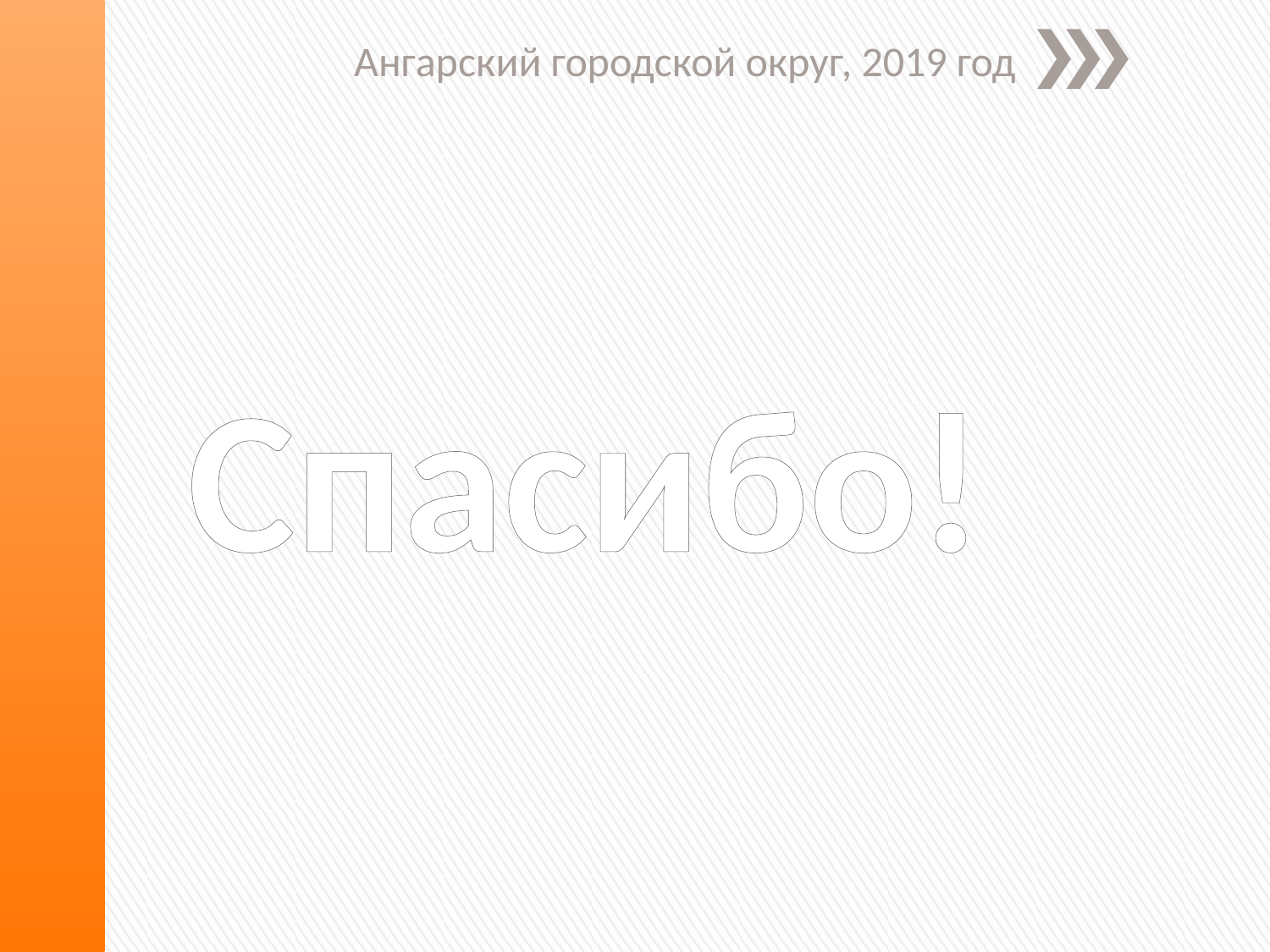

Ангарский городской округ, 2019 год
# Спасибо!